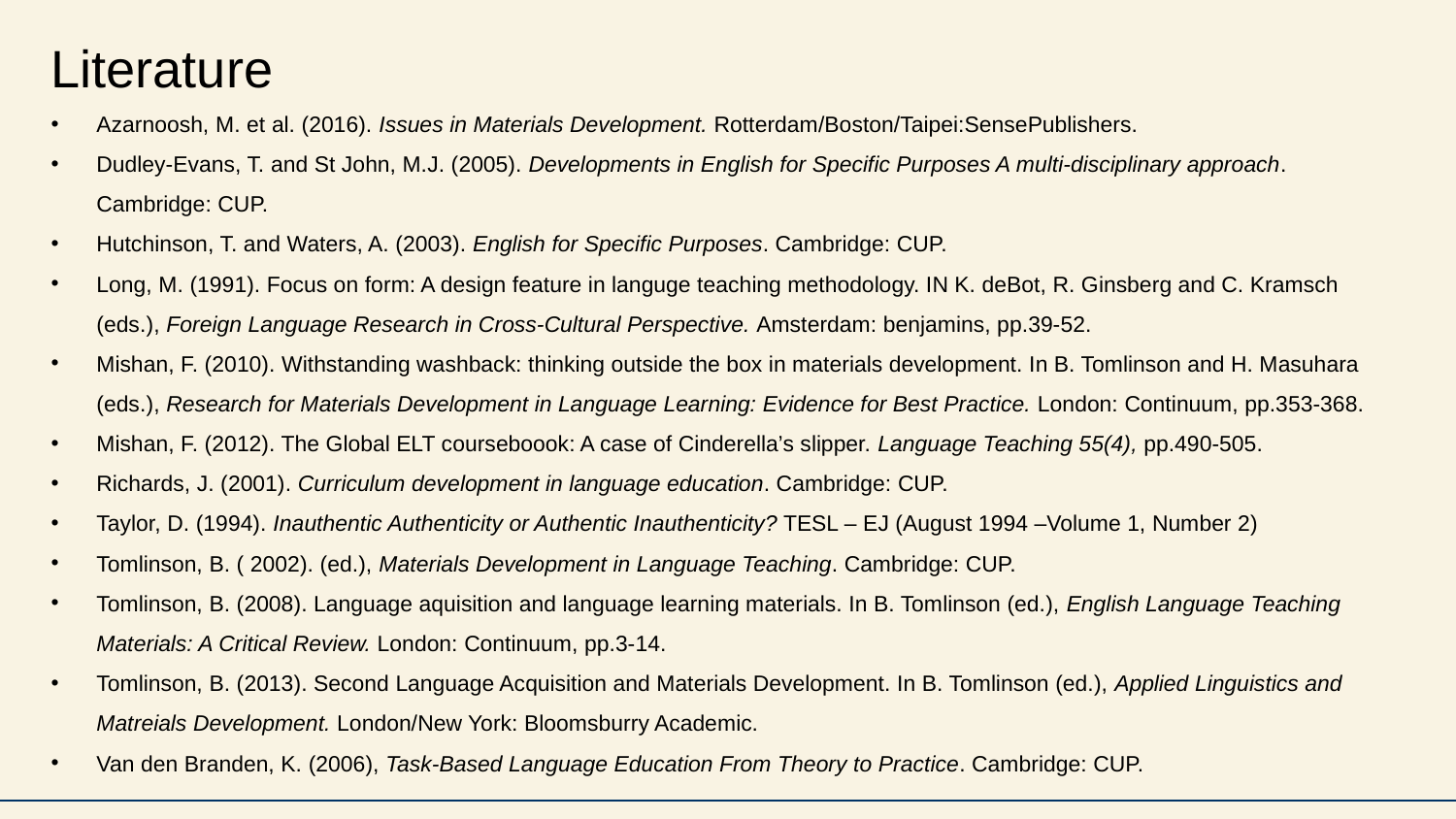

# Literature
Azarnoosh, M. et al. (2016). Issues in Materials Development. Rotterdam/Boston/Taipei:SensePublishers.
Dudley-Evans, T. and St John, M.J. (2005). Developments in English for Specific Purposes A multi-disciplinary approach. Cambridge: CUP.
Hutchinson, T. and Waters, A. (2003). English for Specific Purposes. Cambridge: CUP.
Long, M. (1991). Focus on form: A design feature in languge teaching methodology. IN K. deBot, R. Ginsberg and C. Kramsch (eds.), Foreign Language Research in Cross-Cultural Perspective. Amsterdam: benjamins, pp.39-52.
Mishan, F. (2010). Withstanding washback: thinking outside the box in materials development. In B. Tomlinson and H. Masuhara (eds.), Research for Materials Development in Language Learning: Evidence for Best Practice. London: Continuum, pp.353-368.
Mishan, F. (2012). The Global ELT courseboook: A case of Cinderella’s slipper. Language Teaching 55(4), pp.490-505.
Richards, J. (2001). Curriculum development in language education. Cambridge: CUP.
Taylor, D. (1994). Inauthentic Authenticity or Authentic Inauthenticity? TESL – EJ (August 1994 –Volume 1, Number 2)
Tomlinson, B. ( 2002). (ed.), Materials Development in Language Teaching. Cambridge: CUP.
Tomlinson, B. (2008). Language aquisition and language learning materials. In B. Tomlinson (ed.), English Language Teaching Materials: A Critical Review. London: Continuum, pp.3-14.
Tomlinson, B. (2013). Second Language Acquisition and Materials Development. In B. Tomlinson (ed.), Applied Linguistics and Matreials Development. London/New York: Bloomsburry Academic.
Van den Branden, K. (2006), Task-Based Language Education From Theory to Practice. Cambridge: CUP.